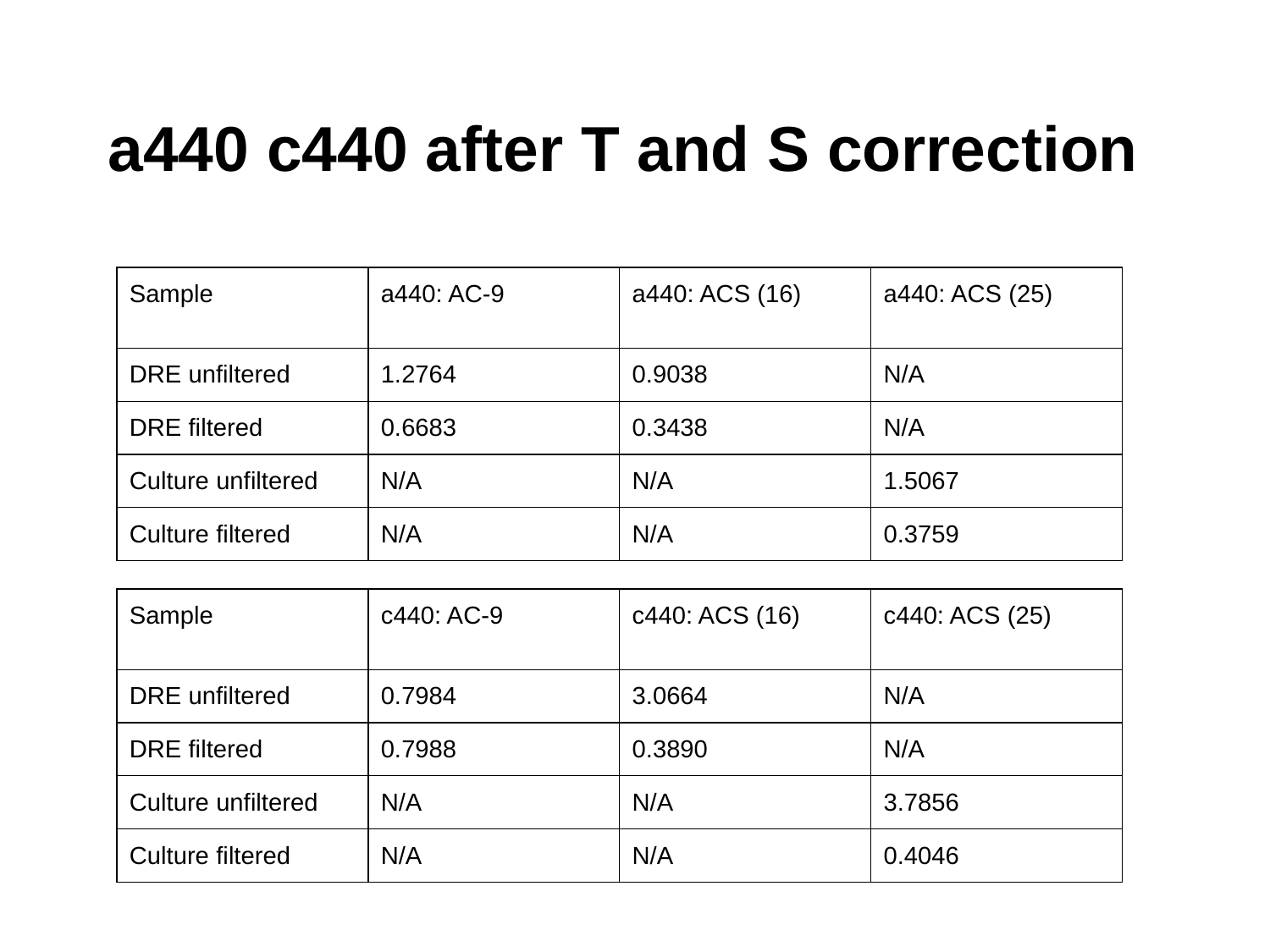

# a440 c440 after T and S correction
| Sample | a440: AC-9 | a440: ACS (16) | a440: ACS (25) |
| --- | --- | --- | --- |
| DRE unfiltered | 1.2764 | 0.9038 | N/A |
| DRE filtered | 0.6683 | 0.3438 | N/A |
| Culture unfiltered | N/A | N/A | 1.5067 |
| Culture filtered | N/A | N/A | 0.3759 |
| Sample | c440: AC-9 | c440: ACS (16) | c440: ACS (25) |
| --- | --- | --- | --- |
| DRE unfiltered | 0.7984 | 3.0664 | N/A |
| DRE filtered | 0.7988 | 0.3890 | N/A |
| Culture unfiltered | N/A | N/A | 3.7856 |
| Culture filtered | N/A | N/A | 0.4046 |